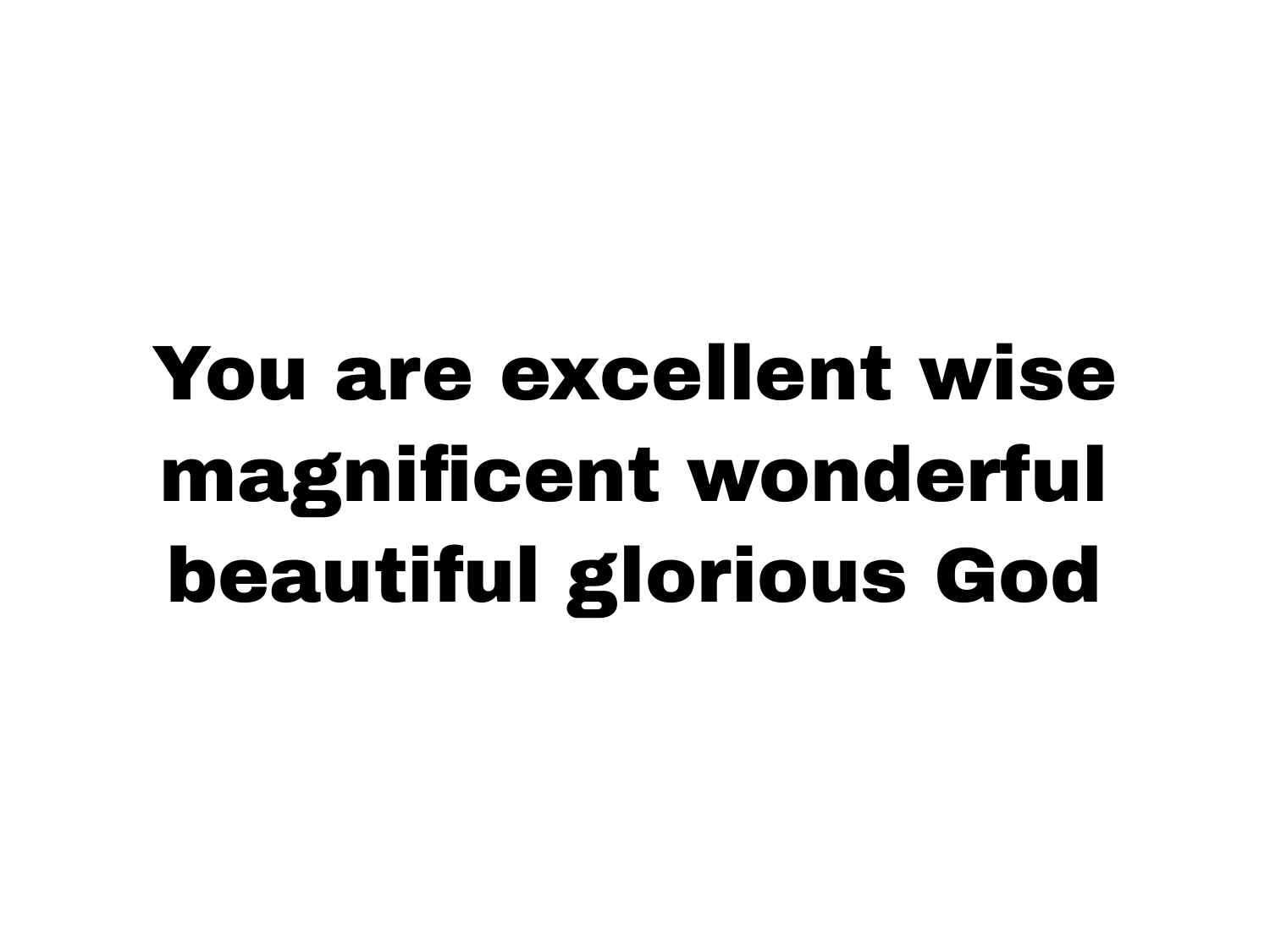

You are excellent wise
magnificent wonderful
beautiful glorious God